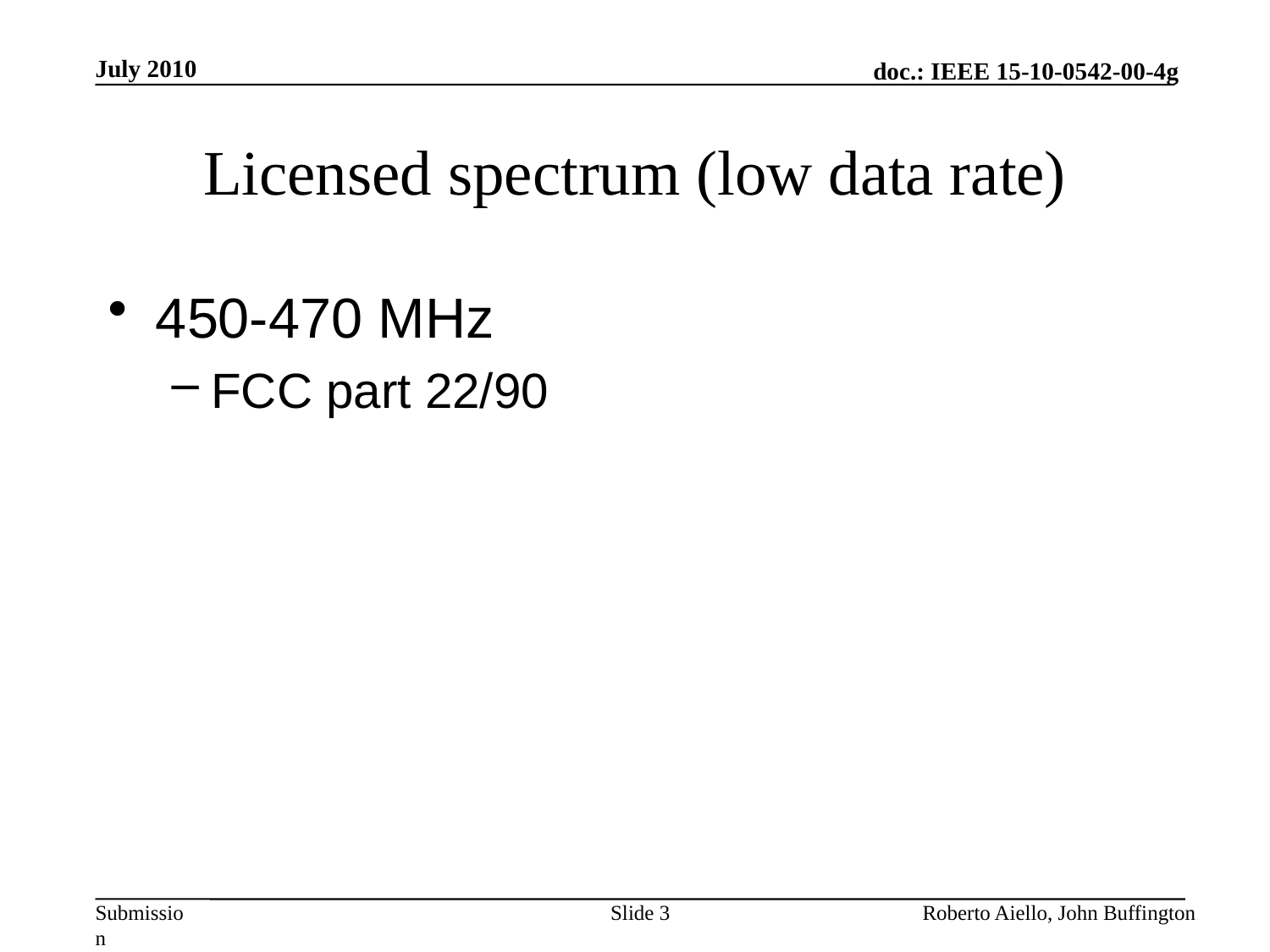

July 2010
# Licensed spectrum (low data rate)
450-470 MHz
FCC part 22/90

Slide 3
Roberto Aiello, John Buffington